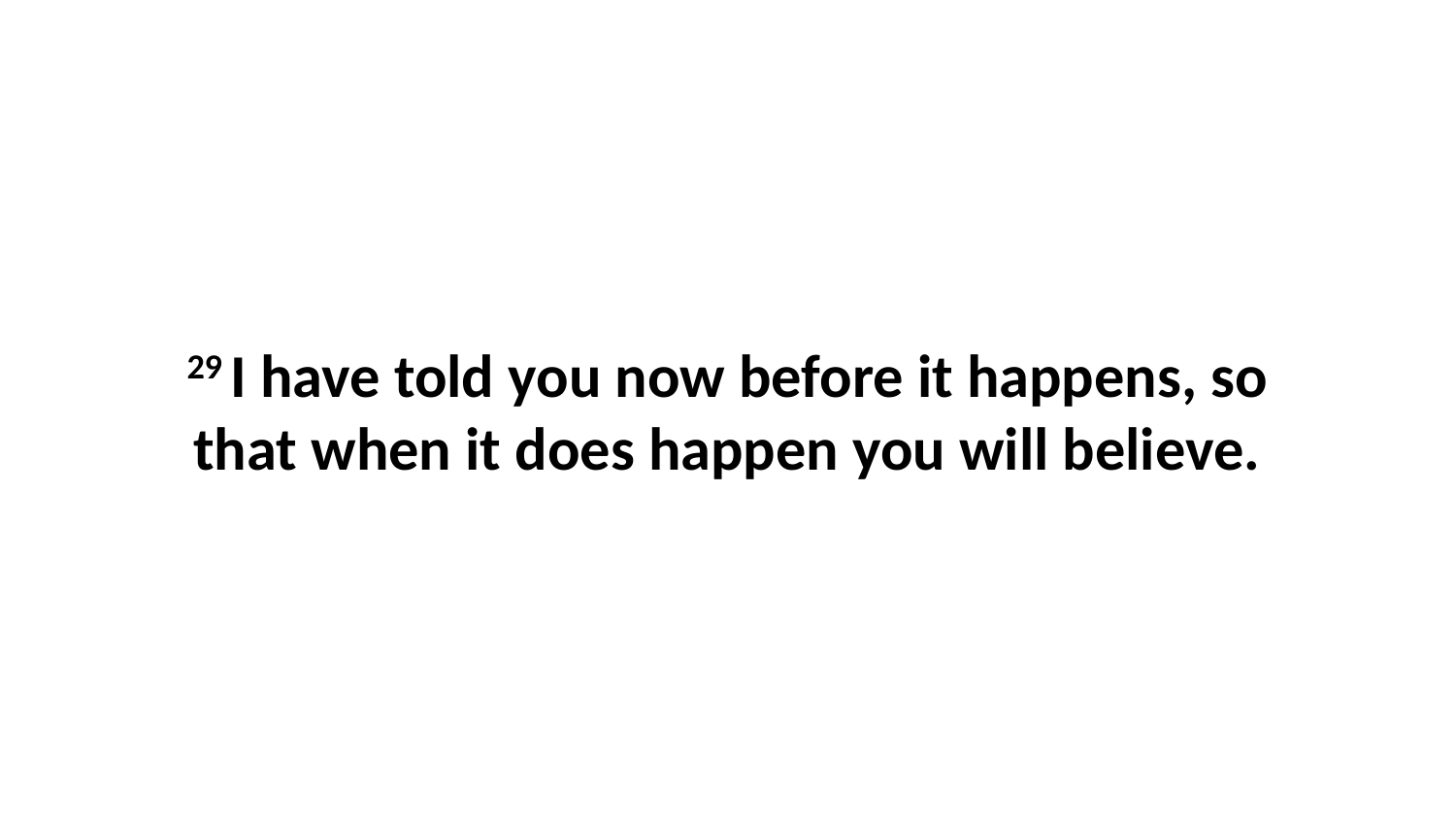

29 I have told you now before it happens, so that when it does happen you will believe.